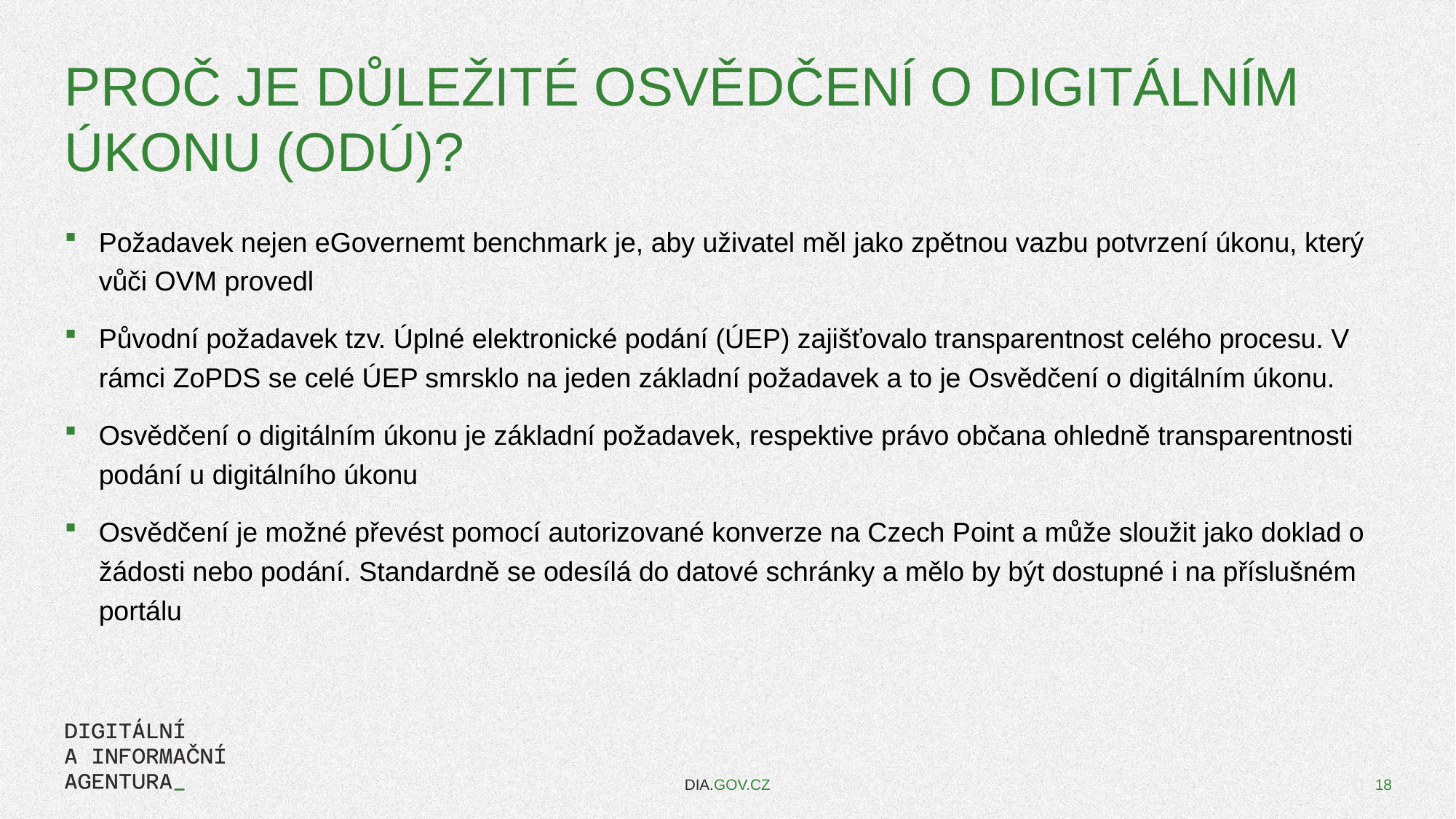

# Proč je důležité osvědčení o digitálním úkonu (ODÚ)?
Požadavek nejen eGovernemt benchmark je, aby uživatel měl jako zpětnou vazbu potvrzení úkonu, který vůči OVM provedl
Původní požadavek tzv. Úplné elektronické podání (ÚEP) zajišťovalo transparentnost celého procesu. V rámci ZoPDS se celé ÚEP smrsklo na jeden základní požadavek a to je Osvědčení o digitálním úkonu.
Osvědčení o digitálním úkonu je základní požadavek, respektive právo občana ohledně transparentnosti podání u digitálního úkonu
Osvědčení je možné převést pomocí autorizované konverze na Czech Point a může sloužit jako doklad o žádosti nebo podání. Standardně se odesílá do datové schránky a mělo by být dostupné i na příslušném portálu
DIA.GOV.CZ
18